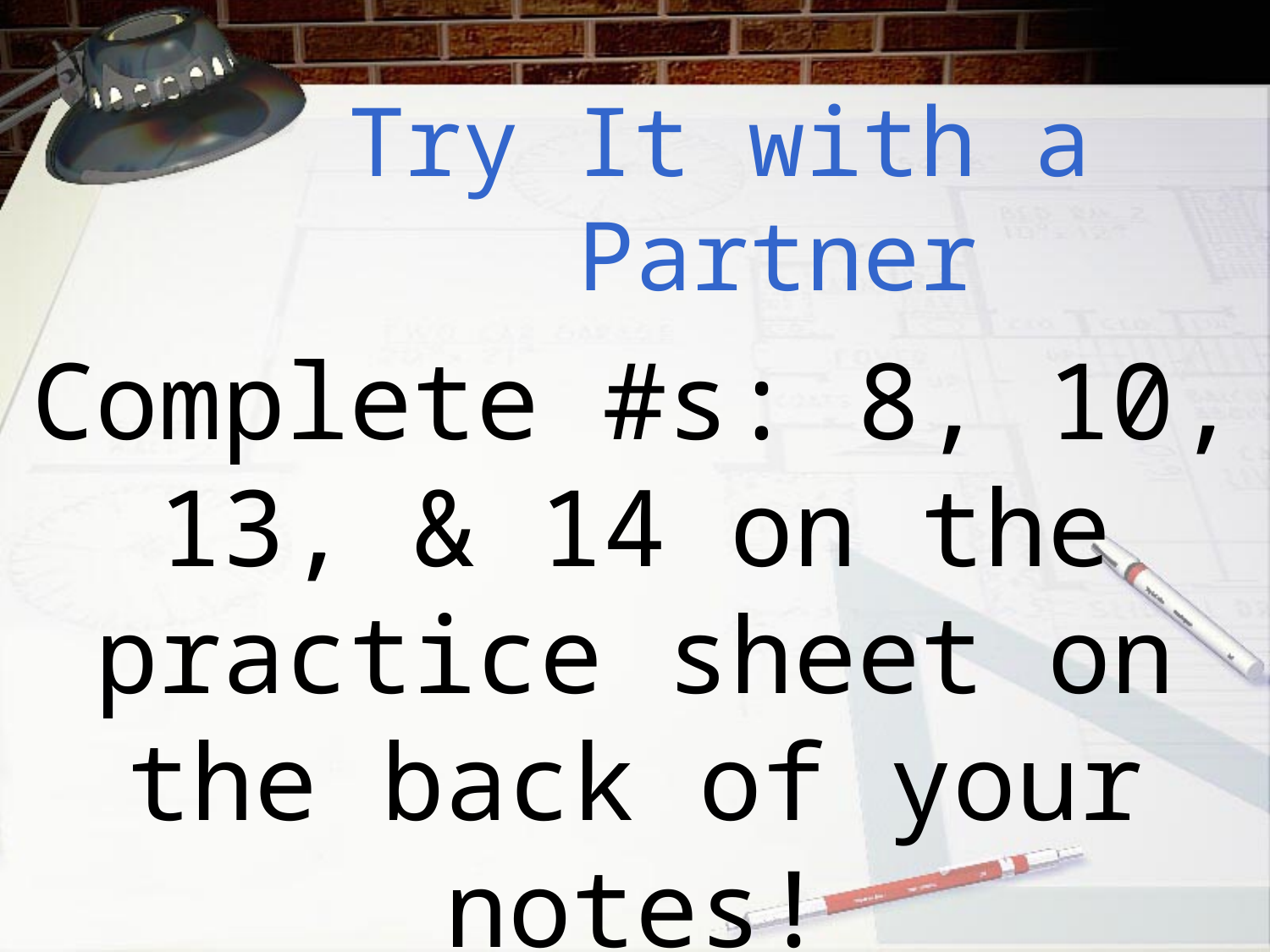

# Try It with a Partner
Complete #s: 8, 10, 13, & 14 on the practice sheet on the back of your notes!